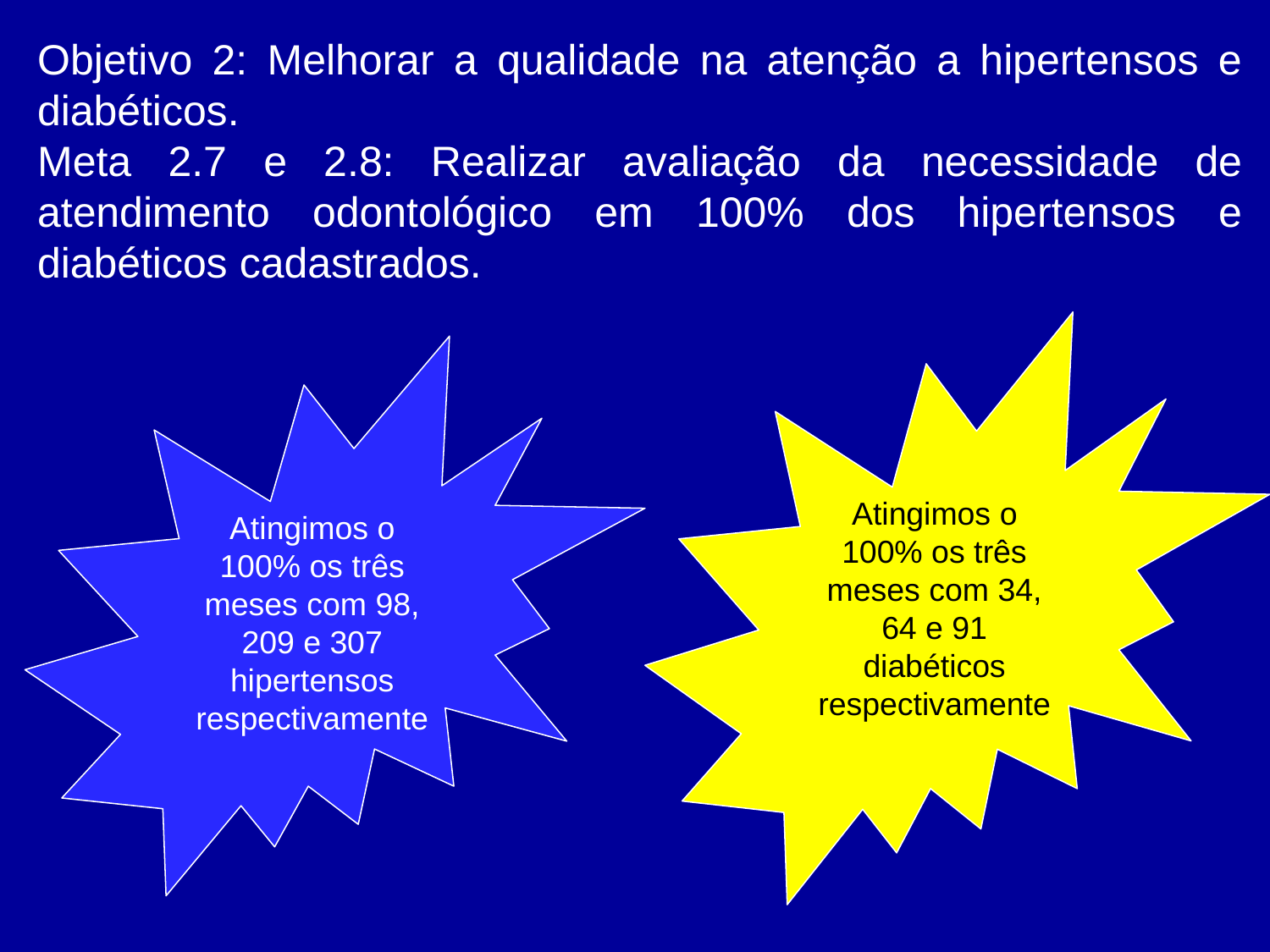

Objetivo 2: Melhorar a qualidade na atenção a hipertensos e diabéticos.
Meta 2.7 e 2.8: Realizar avaliação da necessidade de atendimento odontológico em 100% dos hipertensos e diabéticos cadastrados.
Atingimos o 100% os três meses com 34, 64 e 91 diabéticos respectivamente
Atingimos o 100% os três meses com 98, 209 e 307 hipertensos respectivamente